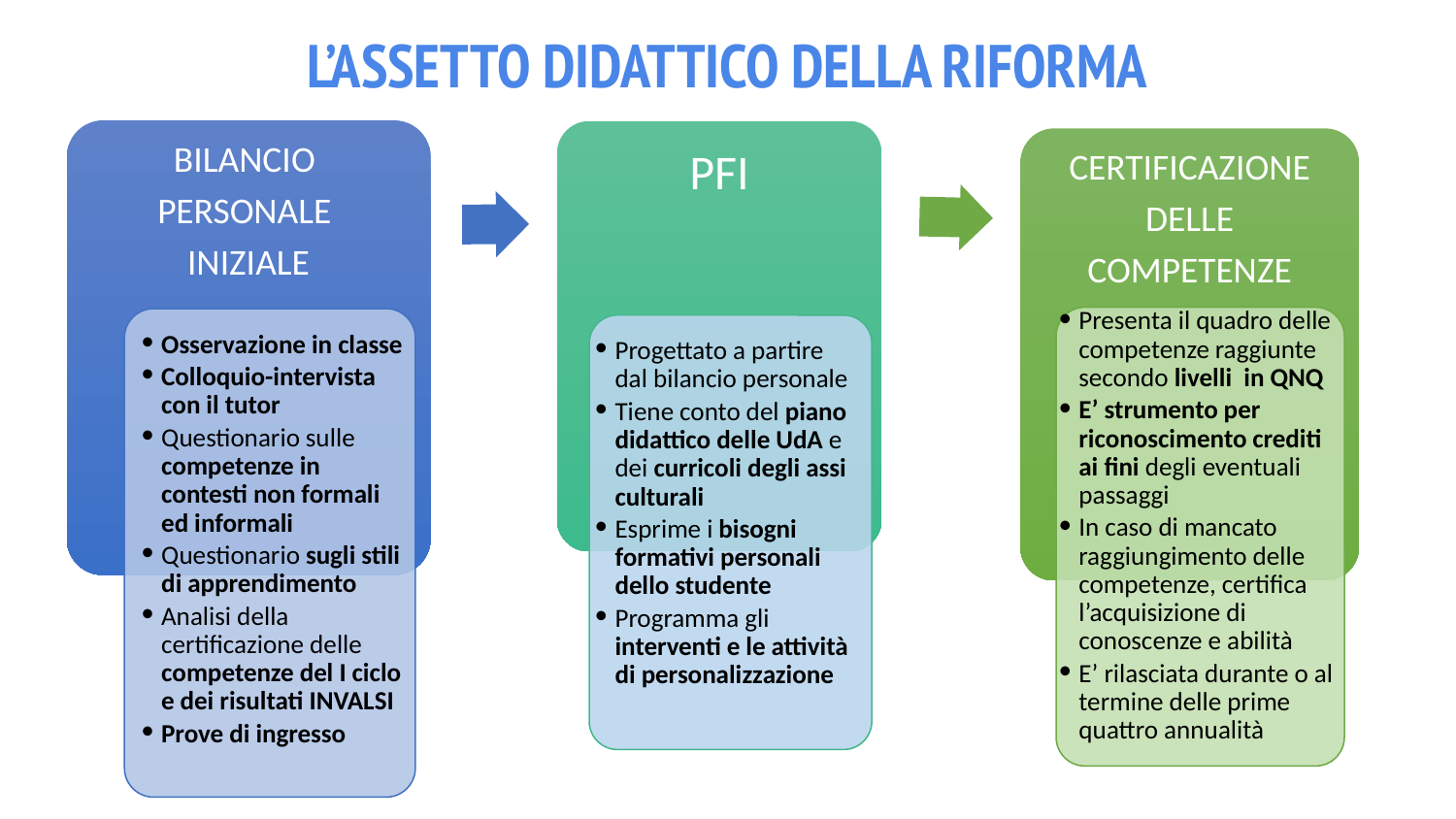

L’ASSETTO DIDATTICO DELLA RIFORMA

BILANCIO
PERSONALE
INIZIALE

PFI

CERTIFICAZIONE
DELLE
COMPETENZE

Presenta il quadro delle competenze raggiunte secondo livelli  in QNQ
E’ strumento per riconoscimento crediti ai fini degli eventuali passaggi
In caso di mancato raggiungimento delle competenze, certifica l’acquisizione di conoscenze e abilità
E’ rilasciata durante o al termine delle prime quattro annualità

Osservazione in classe
Colloquio-intervista con il tutor
Questionario sulle competenze in contesti non formali ed informali
Questionario sugli stili di apprendimento
Analisi della certificazione delle competenze del I ciclo e dei risultati INVALSI
Prove di ingresso

Progettato a partire dal bilancio personale
Tiene conto del piano didattico delle UdA e dei curricoli degli assi culturali
Esprime i bisogni formativi personali dello studente
Programma gli interventi e le attività di personalizzazione